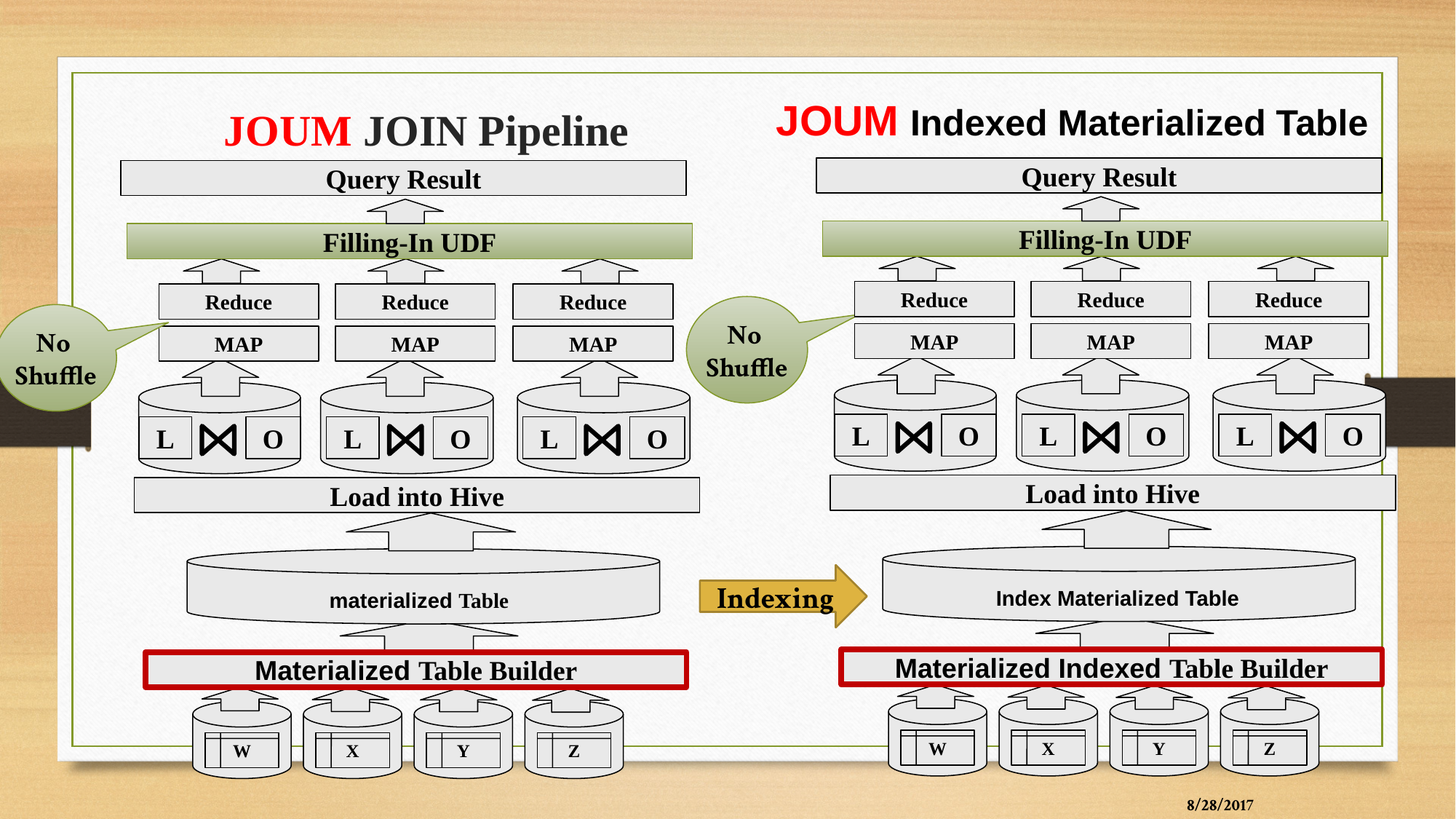

JOUM Indexed Materialized Table
JOUM JOIN Pipeline
Query Result
Query Result

Filling-In UDF

Filling-In UDF

Reduce
Reduce
Reduce
MAP
MAP
MAP

Reduce
Reduce
Reduce
MAP
MAP
MAP
No
Shuffle
No
Shuffle

L
O

L
O

L
O

L
O

L
O

L
O

Load into Hive

Load into Hive

 Index Materialized Table

materialized Table

Indexing
Materialized Indexed Table Builder
Materialized Table Builder

W

X

Y

Z

W

X

Y

Z
8/28/2017